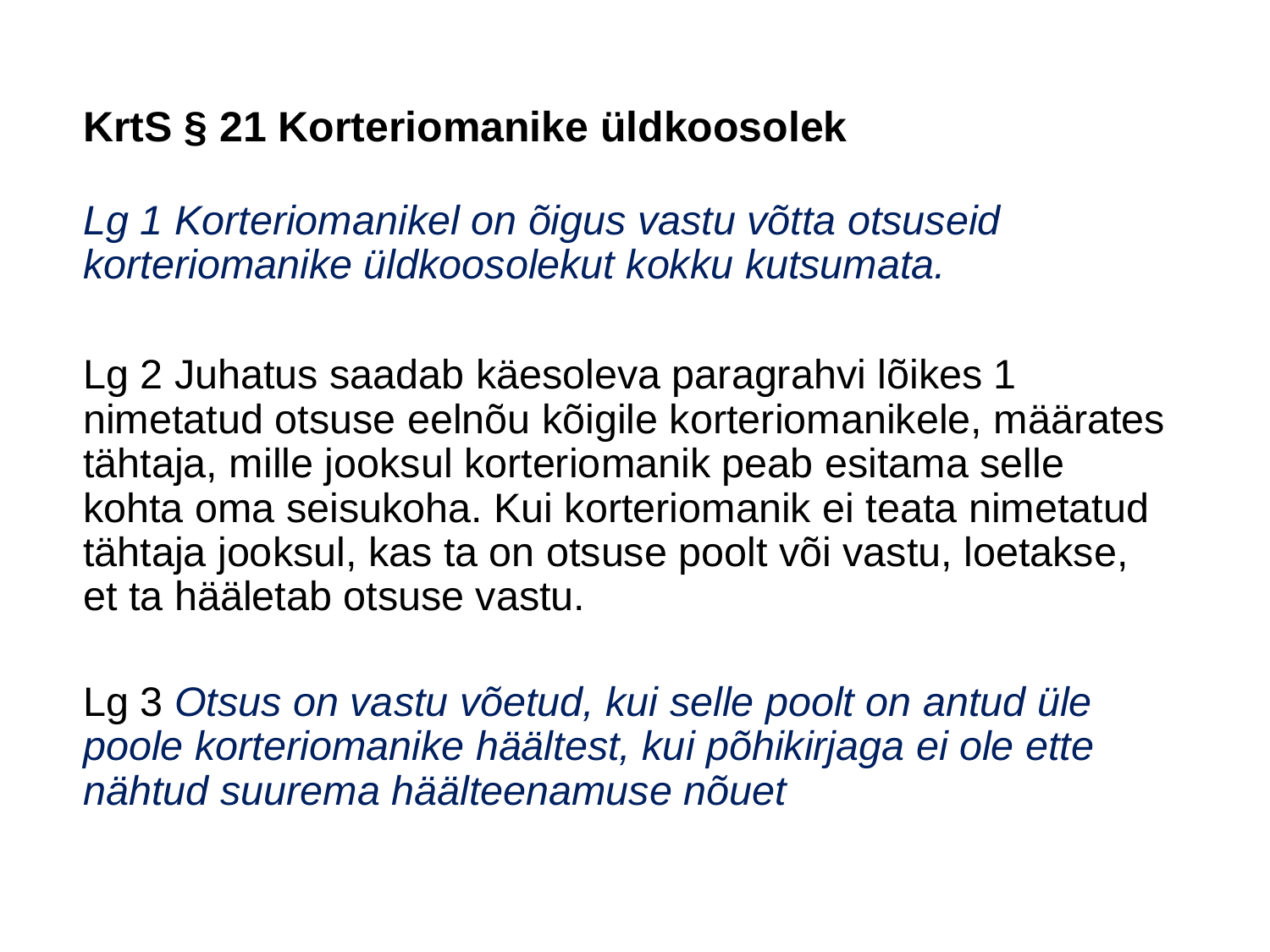

# KrtS § 21 Korteriomanike üldkoosolek
Lg 1 Korteriomanikel on õigus vastu võtta otsuseid korteriomanike üldkoosolekut kokku kutsumata.
Lg 2 Juhatus saadab käesoleva paragrahvi lõikes 1 nimetatud otsuse eelnõu kõigile korteriomanikele, määrates tähtaja, mille jooksul korteriomanik peab esitama selle kohta oma seisukoha. Kui korteriomanik ei teata nimetatud tähtaja jooksul, kas ta on otsuse poolt või vastu, loetakse, et ta hääletab otsuse vastu.
Lg 3 Otsus on vastu võetud, kui selle poolt on antud üle poole korteriomanike häältest, kui põhikirjaga ei ole ette
nähtud suurema häälteenamuse nõuet